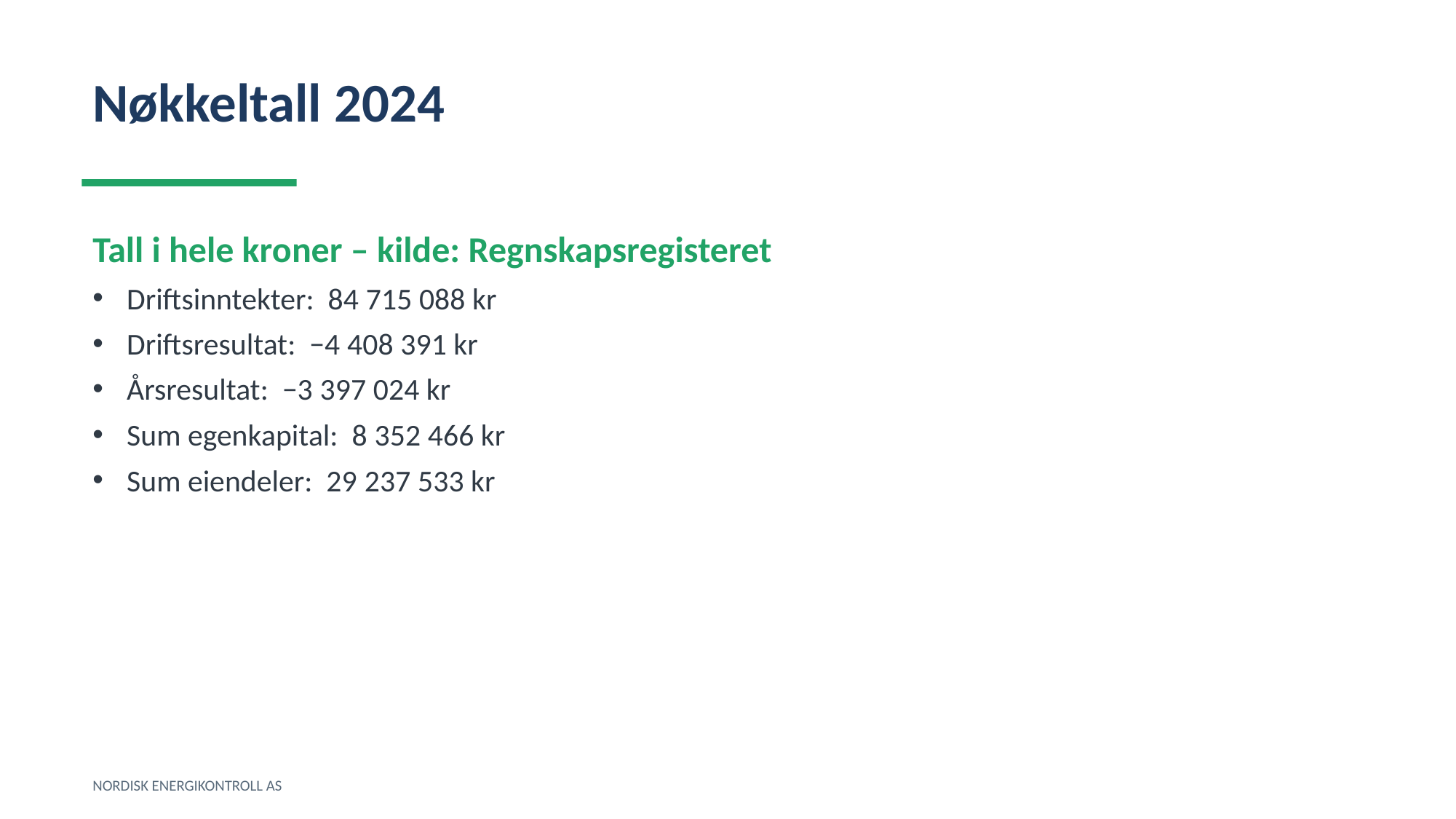

Nøkkeltall 2024

Tall i hele kroner – kilde: Regnskapsregisteret
Driftsinntekter:  84 715 088 kr
Driftsresultat:  −4 408 391 kr
Årsresultat:  −3 397 024 kr
Sum egenkapital:  8 352 466 kr
Sum eiendeler:  29 237 533 kr
NORDISK ENERGIKONTROLL AS